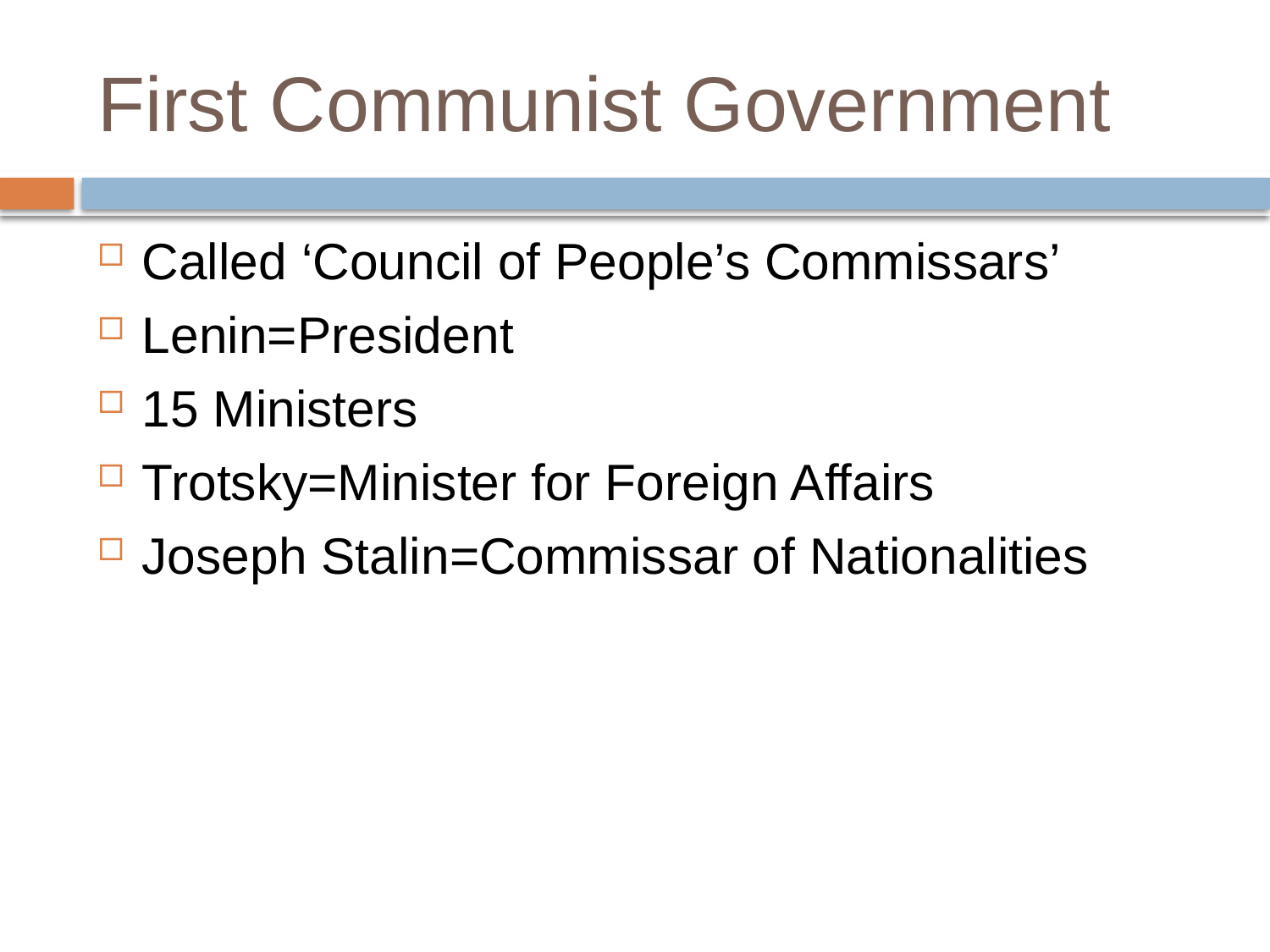

# First Communist Government
Called ‘Council of People’s Commissars’
Lenin=President
15 Ministers
Trotsky=Minister for Foreign Affairs
Joseph Stalin=Commissar of Nationalities